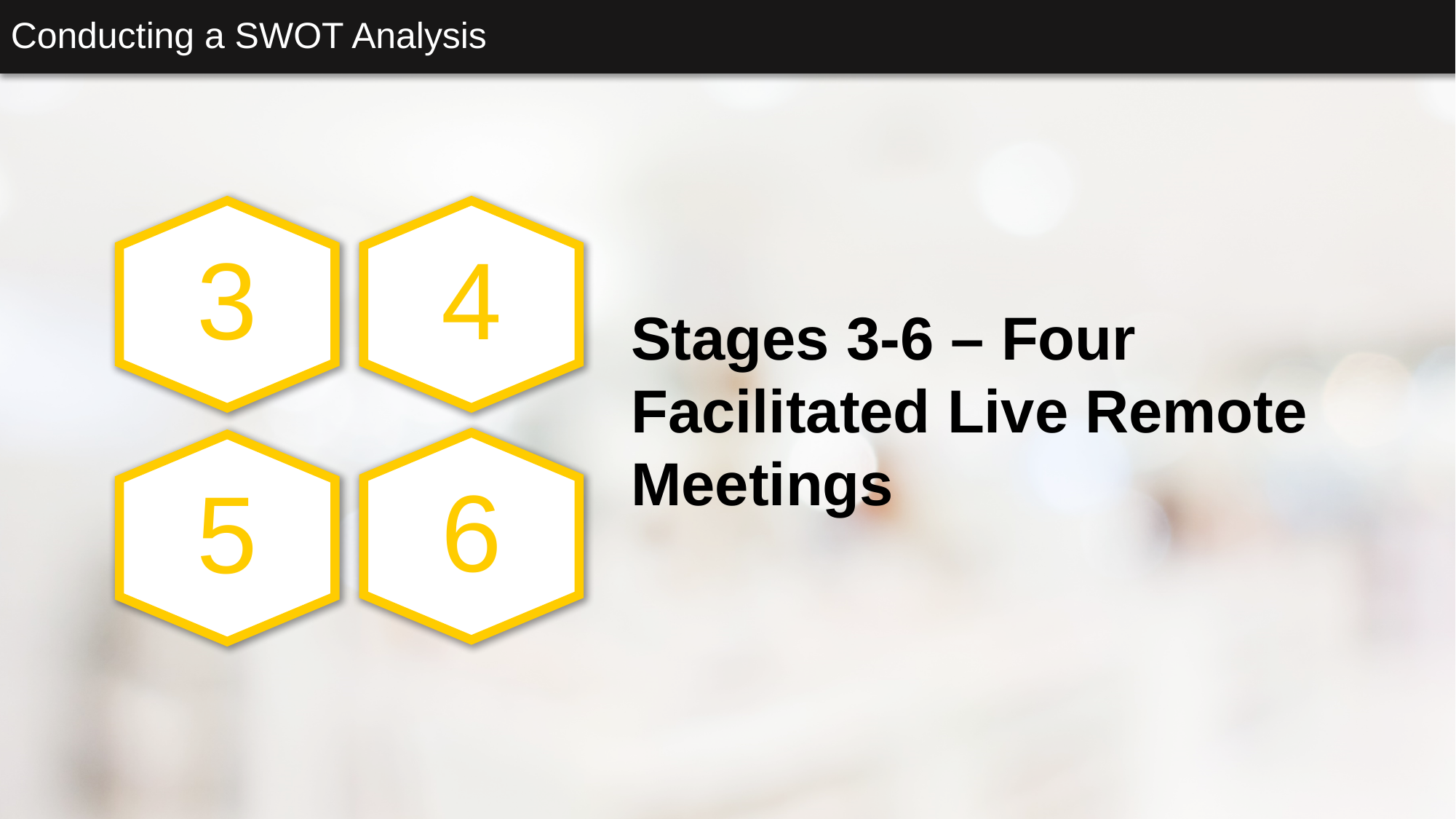

Conducting a SWOT Analysis
3
4
6
5
Stages 3-6 – Four Facilitated Live Remote Meetings